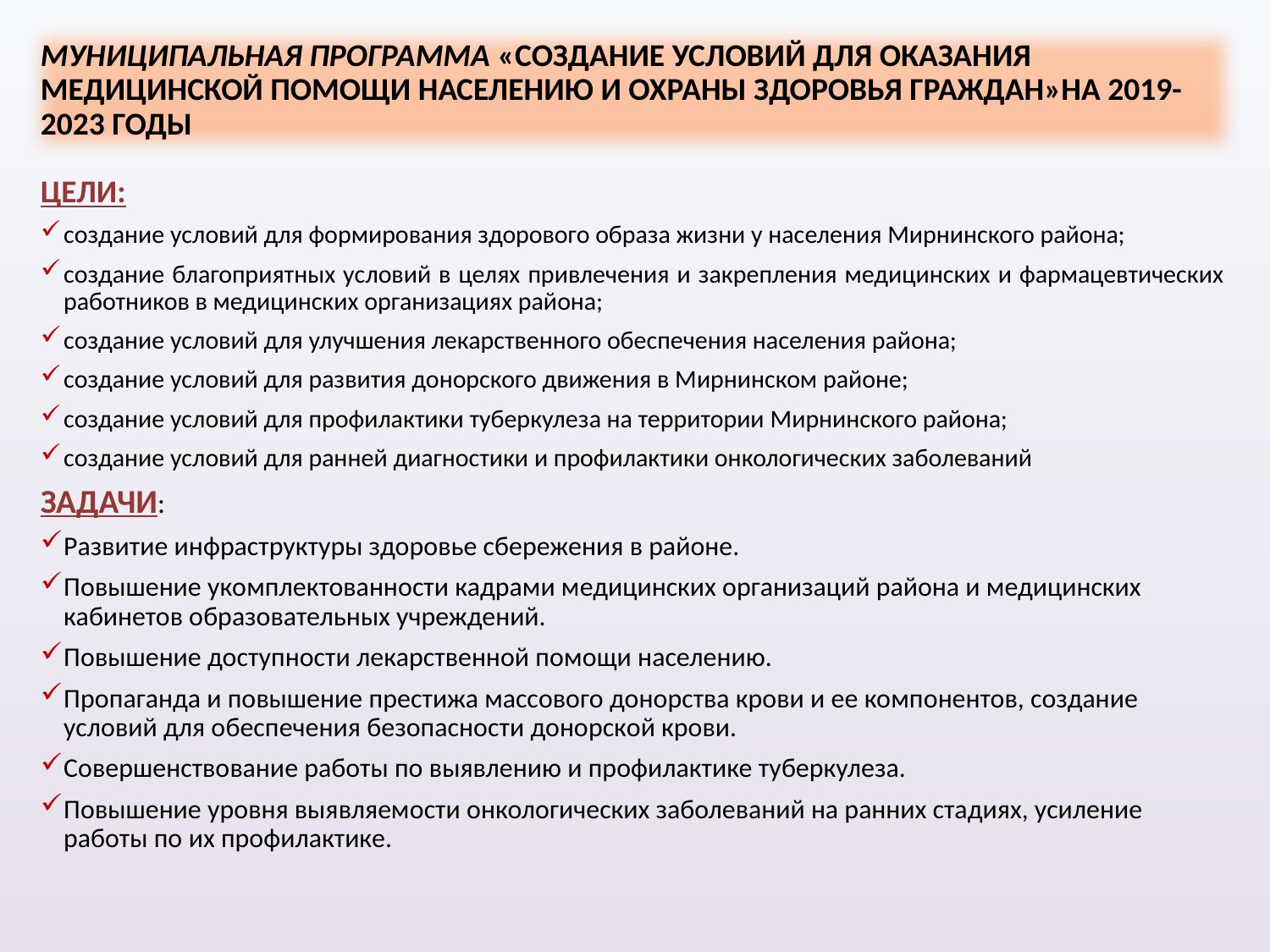

МУНИЦИПАЛЬНАЯ ПРОГРАММА «СОЗДАНИЕ УСЛОВИЙ ДЛЯ ОКАЗАНИЯ МЕДИЦИНСКОЙ ПОМОЩИ НАСЕЛЕНИЮ И ОХРАНЫ ЗДОРОВЬЯ ГРАЖДАН»НА 2019-2023 ГОДЫ
ЦЕЛИ:
создание условий для формирования здорового образа жизни у населения Мирнинского района;
создание благоприятных условий в целях привлечения и закрепления медицинских и фармацевтических работников в медицинских организациях района;
создание условий для улучшения лекарственного обеспечения населения района;
создание условий для развития донорского движения в Мирнинском районе;
создание условий для профилактики туберкулеза на территории Мирнинского района;
создание условий для ранней диагностики и профилактики онкологических заболеваний
ЗАДАЧИ:
Развитие инфраструктуры здоровье сбережения в районе.
Повышение укомплектованности кадрами медицинских организаций района и медицинских кабинетов образовательных учреждений.
Повышение доступности лекарственной помощи населению.
Пропаганда и повышение престижа массового донорства крови и ее компонентов, создание условий для обеспечения безопасности донорской крови.
Совершенствование работы по выявлению и профилактике туберкулеза.
Повышение уровня выявляемости онкологических заболеваний на ранних стадиях, усиление работы по их профилактике.